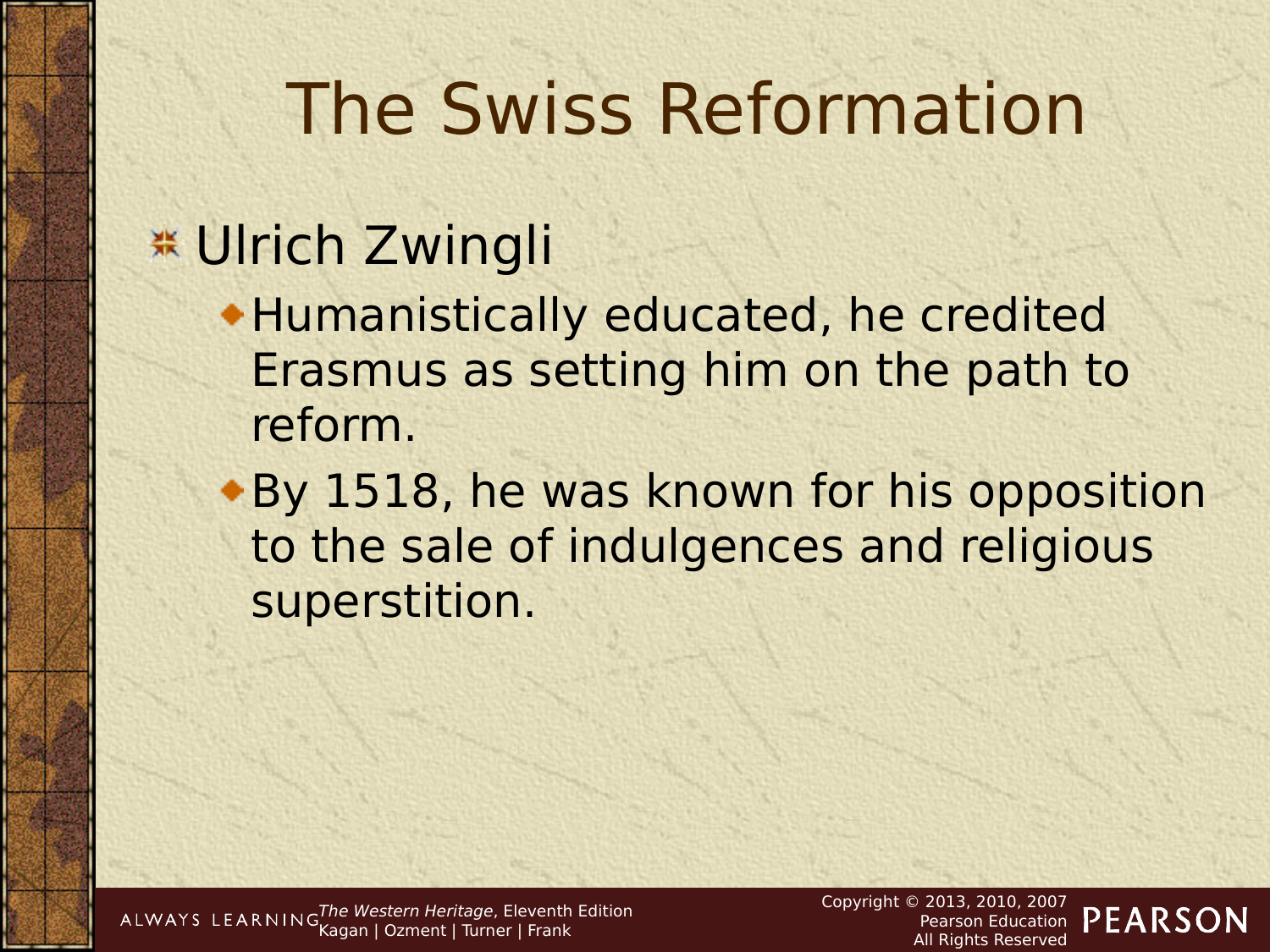

The Swiss Reformation
Ulrich Zwingli
Humanistically educated, he credited Erasmus as setting him on the path to reform.
By 1518, he was known for his opposition to the sale of indulgences and religious superstition.